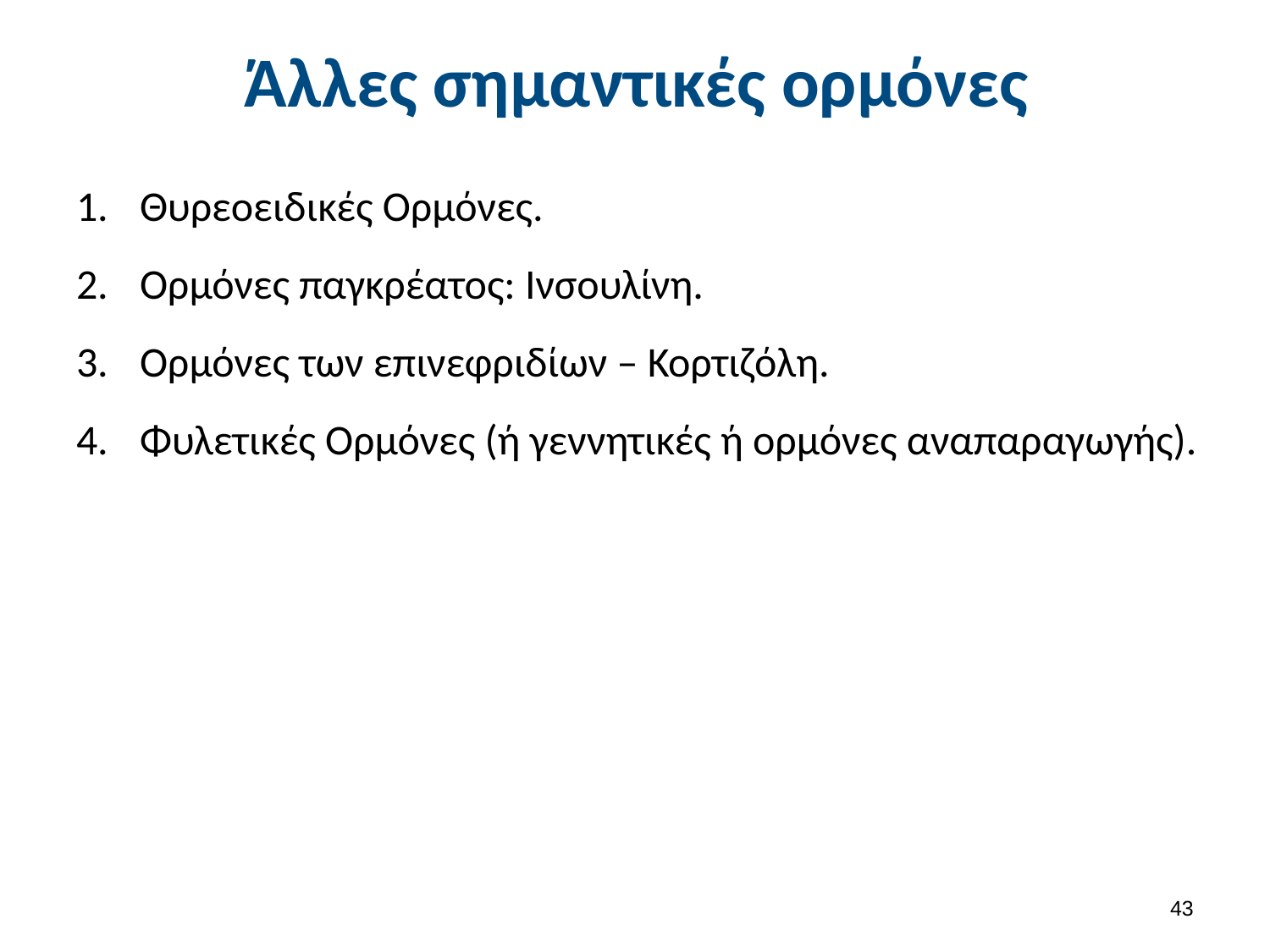

# Άλλες σημαντικές ορμόνες
Θυρεοειδικές Ορμόνες.
Ορμόνες παγκρέατος: Ινσουλίνη.
Ορμόνες των επινεφριδίων – Κορτιζόλη.
Φυλετικές Ορμόνες (ή γεννητικές ή ορμόνες αναπαραγωγής).

43